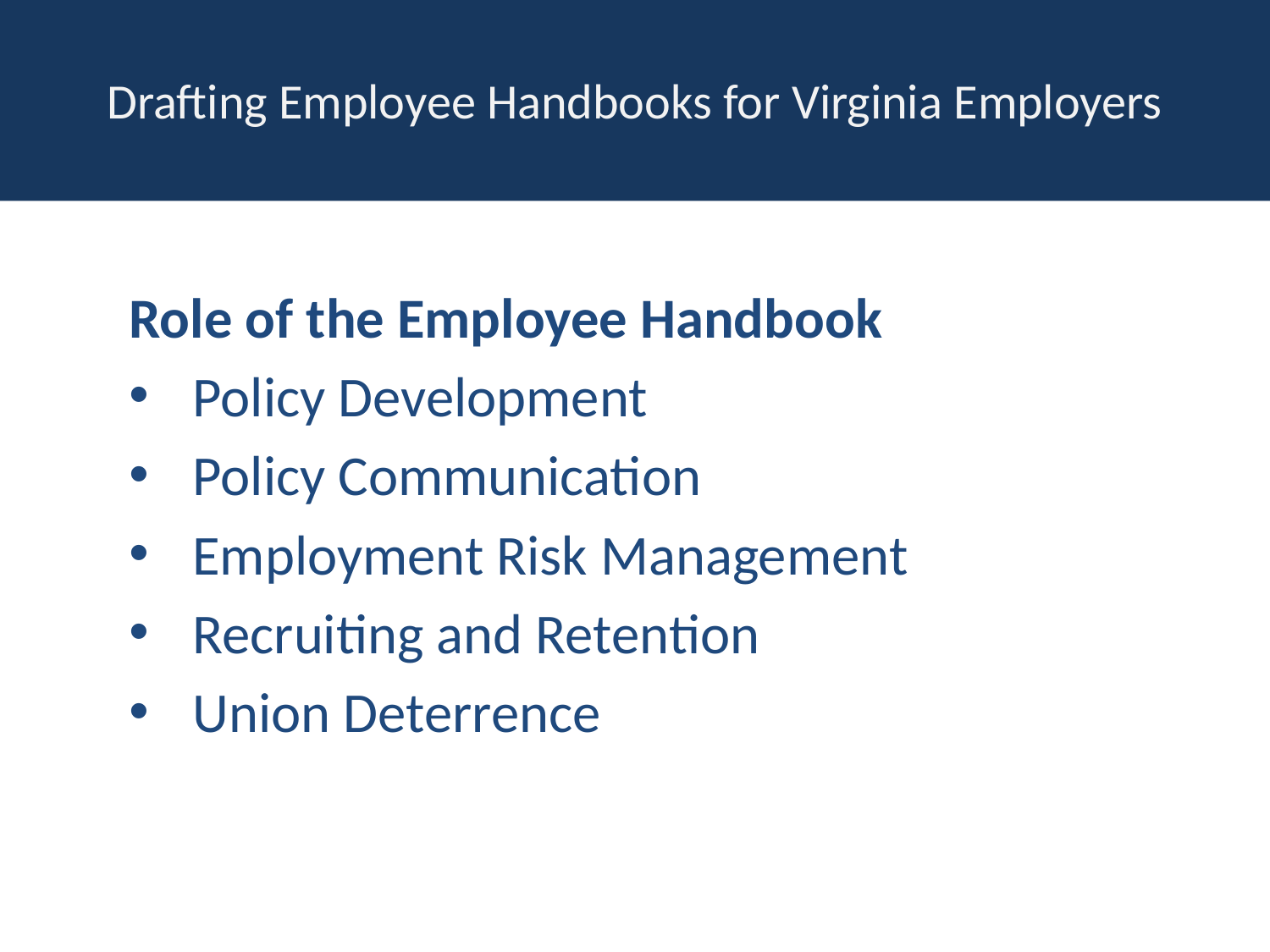

# Drafting Employee Handbooks for Virginia Employers
Role of the Employee Handbook
Policy Development
Policy Communication
Employment Risk Management
Recruiting and Retention
Union Deterrence